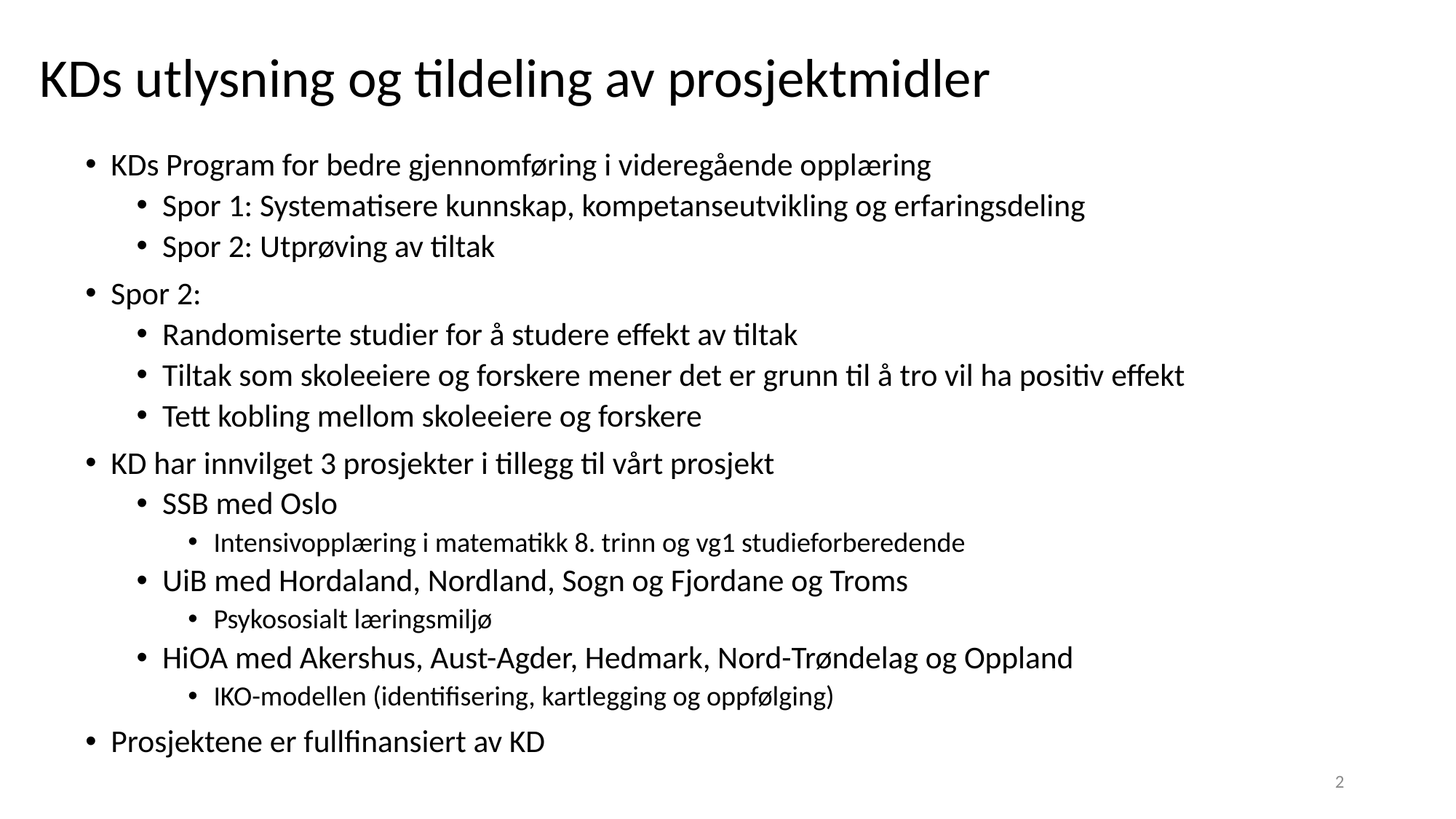

# KDs utlysning og tildeling av prosjektmidler
KDs Program for bedre gjennomføring i videregående opplæring
Spor 1: Systematisere kunnskap, kompetanseutvikling og erfaringsdeling
Spor 2: Utprøving av tiltak
Spor 2:
Randomiserte studier for å studere effekt av tiltak
Tiltak som skoleeiere og forskere mener det er grunn til å tro vil ha positiv effekt
Tett kobling mellom skoleeiere og forskere
KD har innvilget 3 prosjekter i tillegg til vårt prosjekt
SSB med Oslo
Intensivopplæring i matematikk 8. trinn og vg1 studieforberedende
UiB med Hordaland, Nordland, Sogn og Fjordane og Troms
Psykososialt læringsmiljø
HiOA med Akershus, Aust-Agder, Hedmark, Nord-Trøndelag og Oppland
IKO-modellen (identifisering, kartlegging og oppfølging)
Prosjektene er fullfinansiert av KD
2